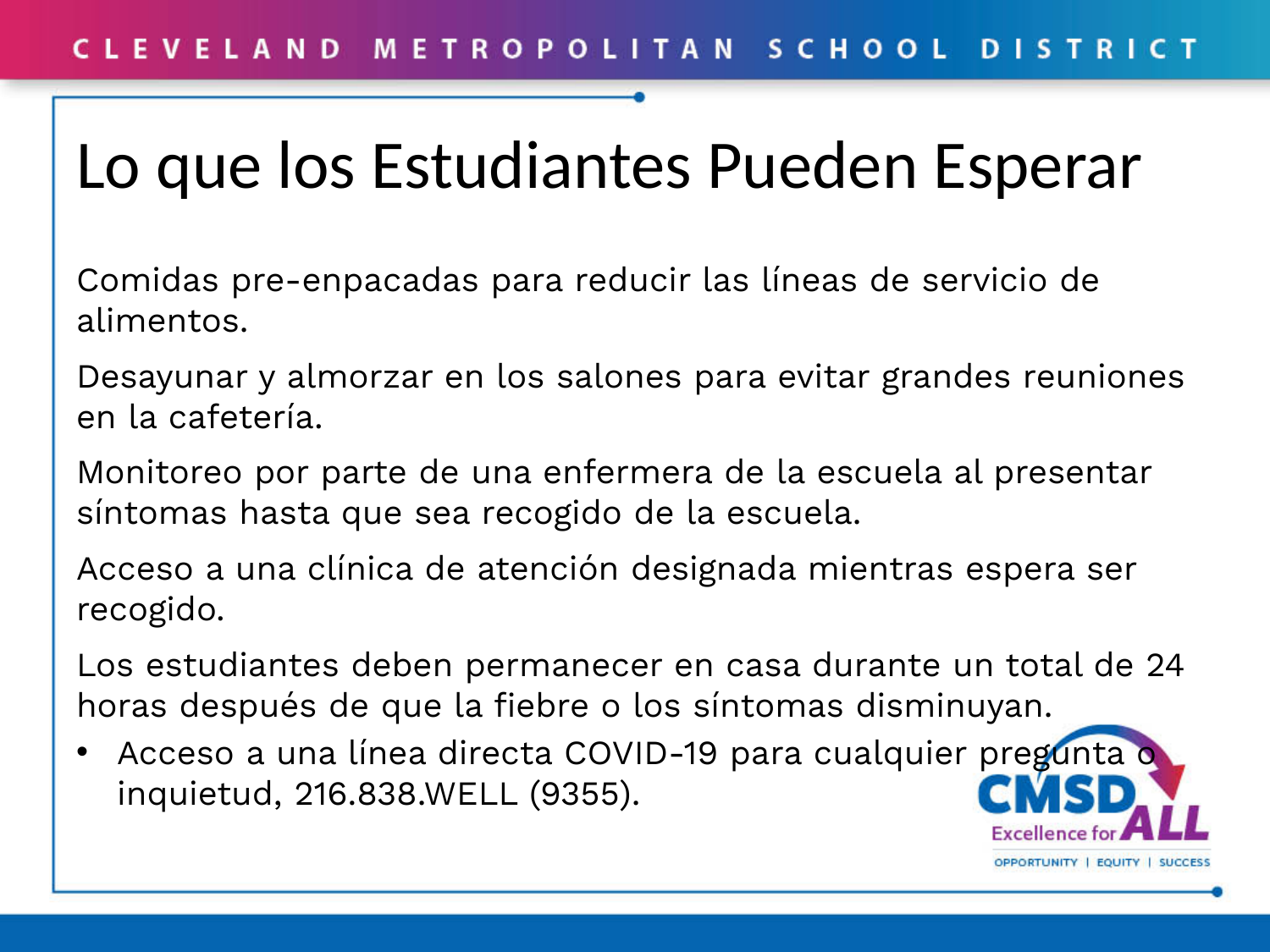

# Lo que los Estudiantes Pueden Esperar

Comidas pre-enpacadas para reducir las líneas de servicio de alimentos.
Desayunar y almorzar en los salones para evitar grandes reuniones en la cafetería.
Monitoreo por parte de una enfermera de la escuela al presentar síntomas hasta que sea recogido de la escuela.
Acceso a una clínica de atención designada mientras espera ser recogido.
Los estudiantes deben permanecer en casa durante un total de 24 horas después de que la fiebre o los síntomas disminuyan.
Acceso a una línea directa COVID-19 para cualquier pregunta o inquietud, 216.838.WELL (9355).